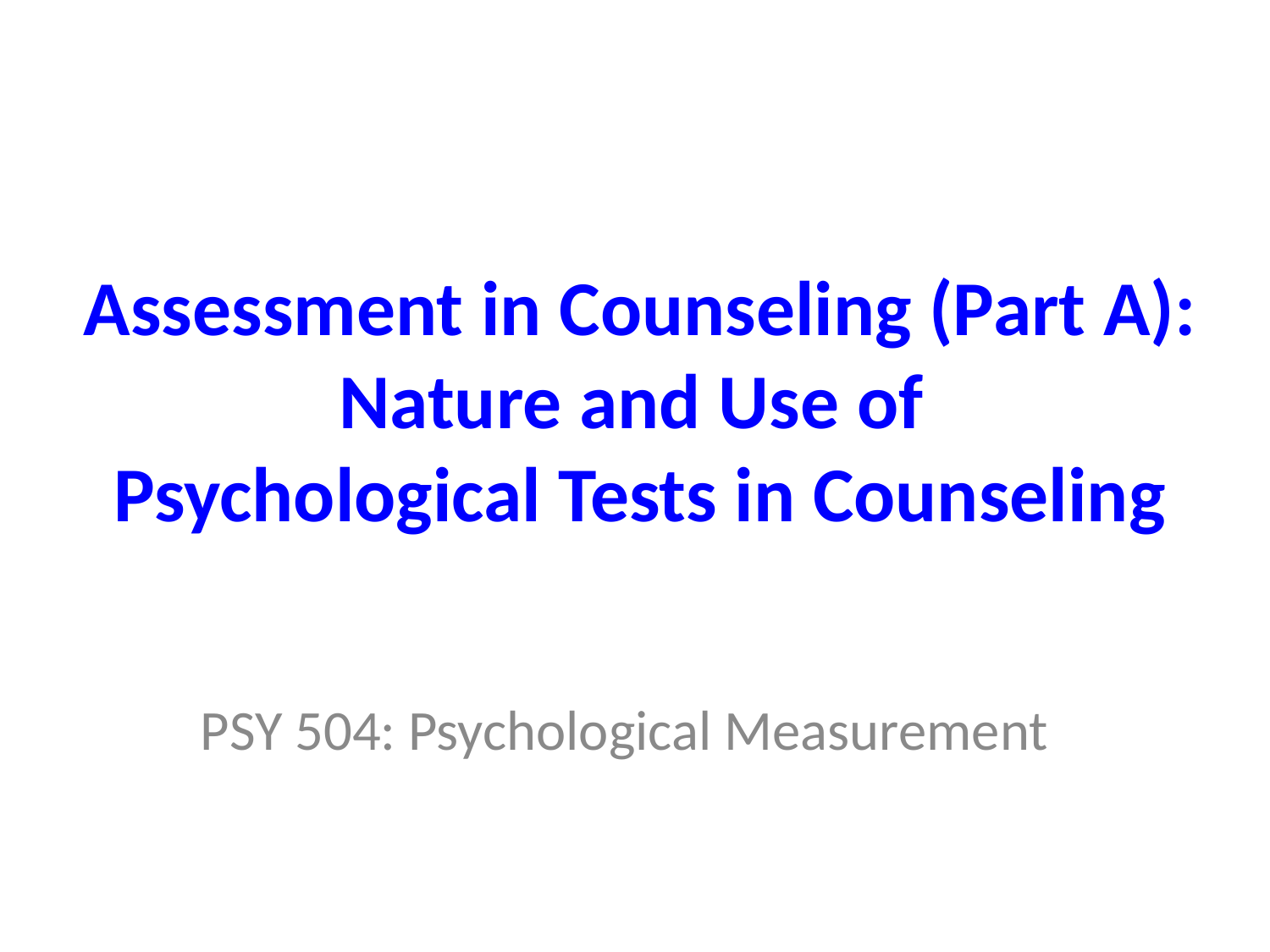

# Assessment in Counseling (Part A): Nature and Use of Psychological Tests in Counseling
PSY 504: Psychological Measurement